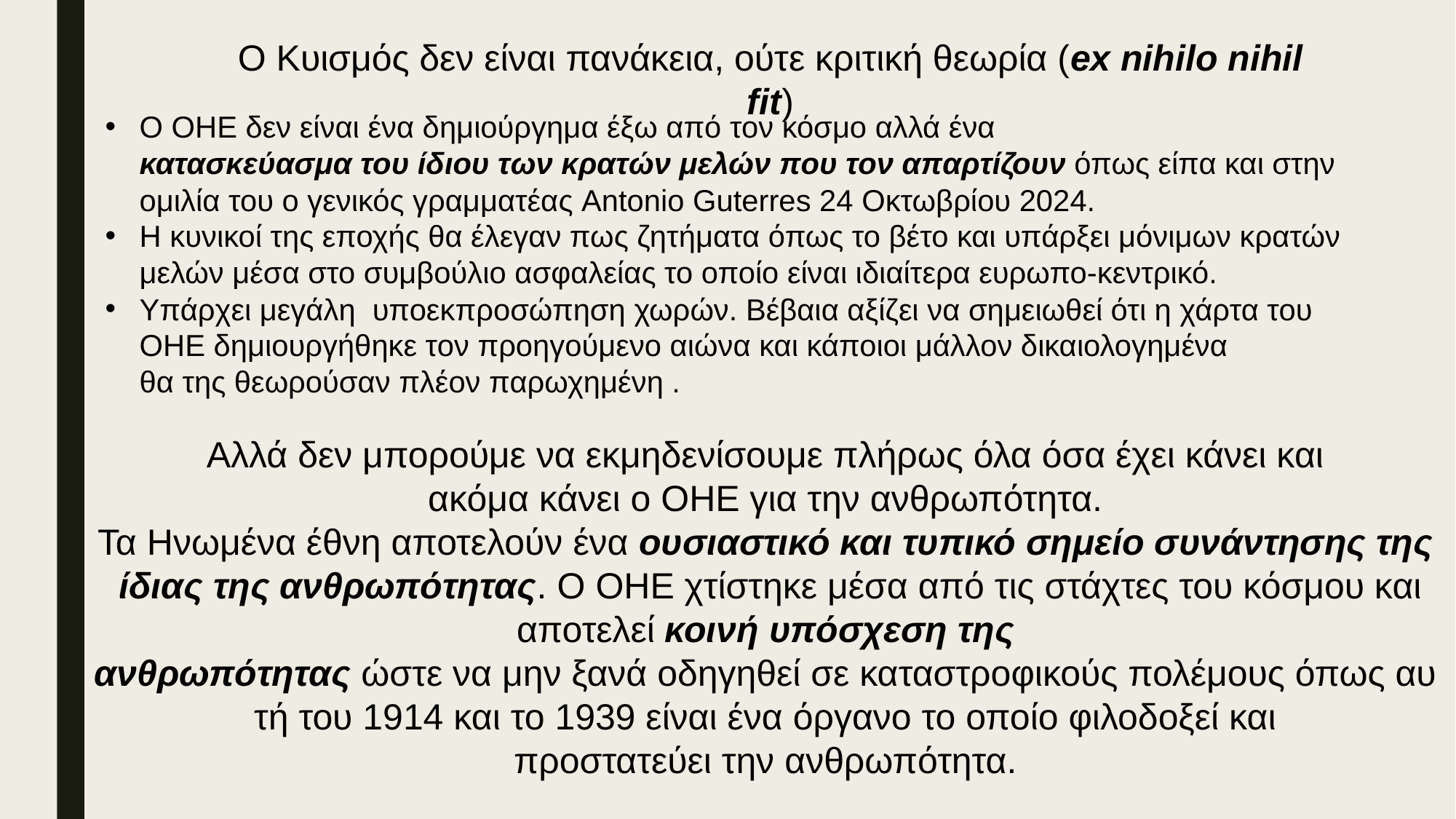

Ο Κυισμός δεν είναι πανάκεια, ούτε κριτική θεωρία (ex nihilo nihil fit)
Ο ΟΗΕ δεν είναι ένα δημιούργημα έξω από τον κόσμο αλλά ένα κατασκεύασμα του ίδιου των κρατών μελών που τον απαρτίζουν όπως είπα και στην ομιλία του ο γενικός γραμματέας Antonio Guterres 24 Οκτωβρίου 2024.
Η κυνικοί της εποχής θα έλεγαν πως ζητήματα όπως το βέτο και υπάρξει μόνιμων κρατών μελών μέσα στο συμβούλιο ασφαλείας το οποίο είναι ιδιαίτερα ευρωπο-κεντρικό.
Υπάρχει μεγάλη  υποεκπροσώπηση χωρών. Βέβαια αξίζει να σημειωθεί ότι η χάρτα του ΟΗΕ δημιουργήθηκε τον προηγούμενο αιώνα και κάποιοι μάλλον δικαιολογημένα θα της θεωρούσαν πλέον παρωχημένη .
Αλλά δεν μπορούμε να εκμηδενίσουμε πλήρως όλα όσα έχει κάνει και ακόμα κάνει ο ΟΗΕ για την ανθρωπότητα. Τα Ηνωμένα έθνη αποτελούν ένα ουσιαστικό και τυπικό σημείο συνάντησης της ίδιας της ανθρωπότητας. Ο ΟΗΕ χτίστηκε μέσα από τις στάχτες του κόσμου και αποτελεί κοινή υπόσχεση της ανθρωπότητας ώστε να μην ξανά οδηγηθεί σε καταστροφικούς πολέμους όπως αυτή του 1914 και το 1939 είναι ένα όργανο το οποίο φιλοδοξεί και προστατεύει την ανθρωπότητα.